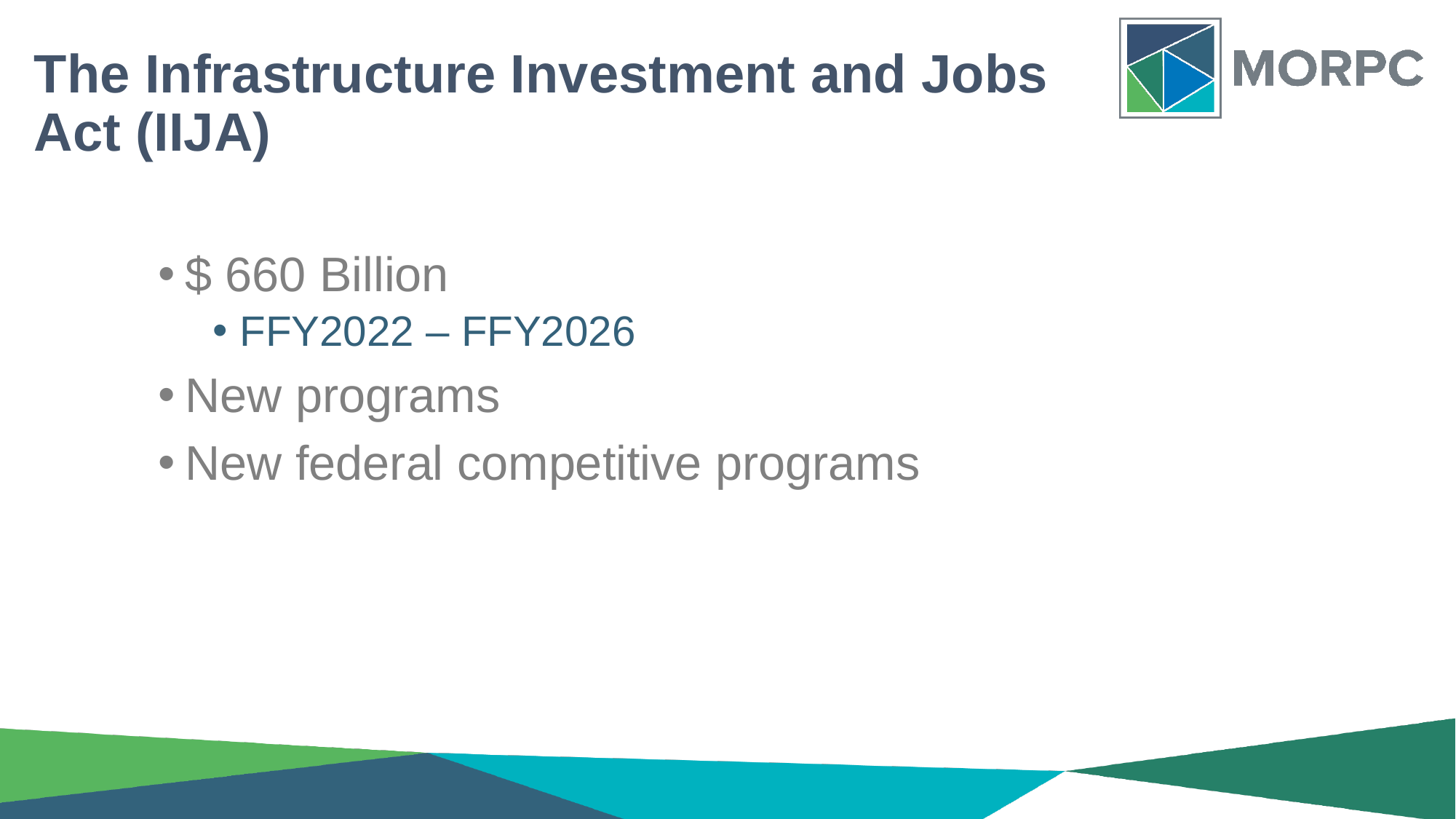

# The Infrastructure Investment and Jobs Act (IIJA)
$ 660 Billion
FFY2022 – FFY2026
New programs
New federal competitive programs